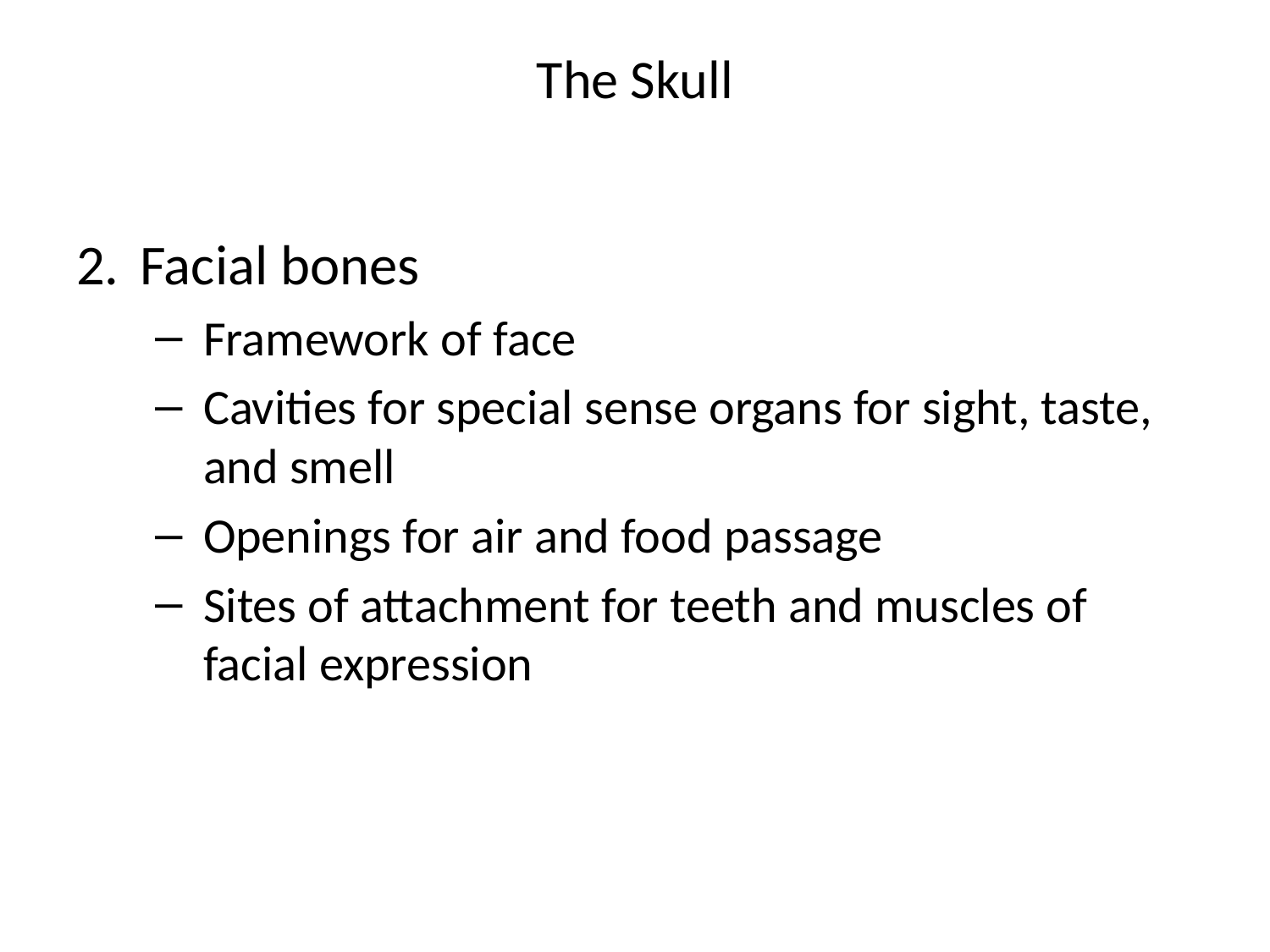

# The Skull
Facial bones
Framework of face
Cavities for special sense organs for sight, taste, and smell
Openings for air and food passage
Sites of attachment for teeth and muscles of facial expression